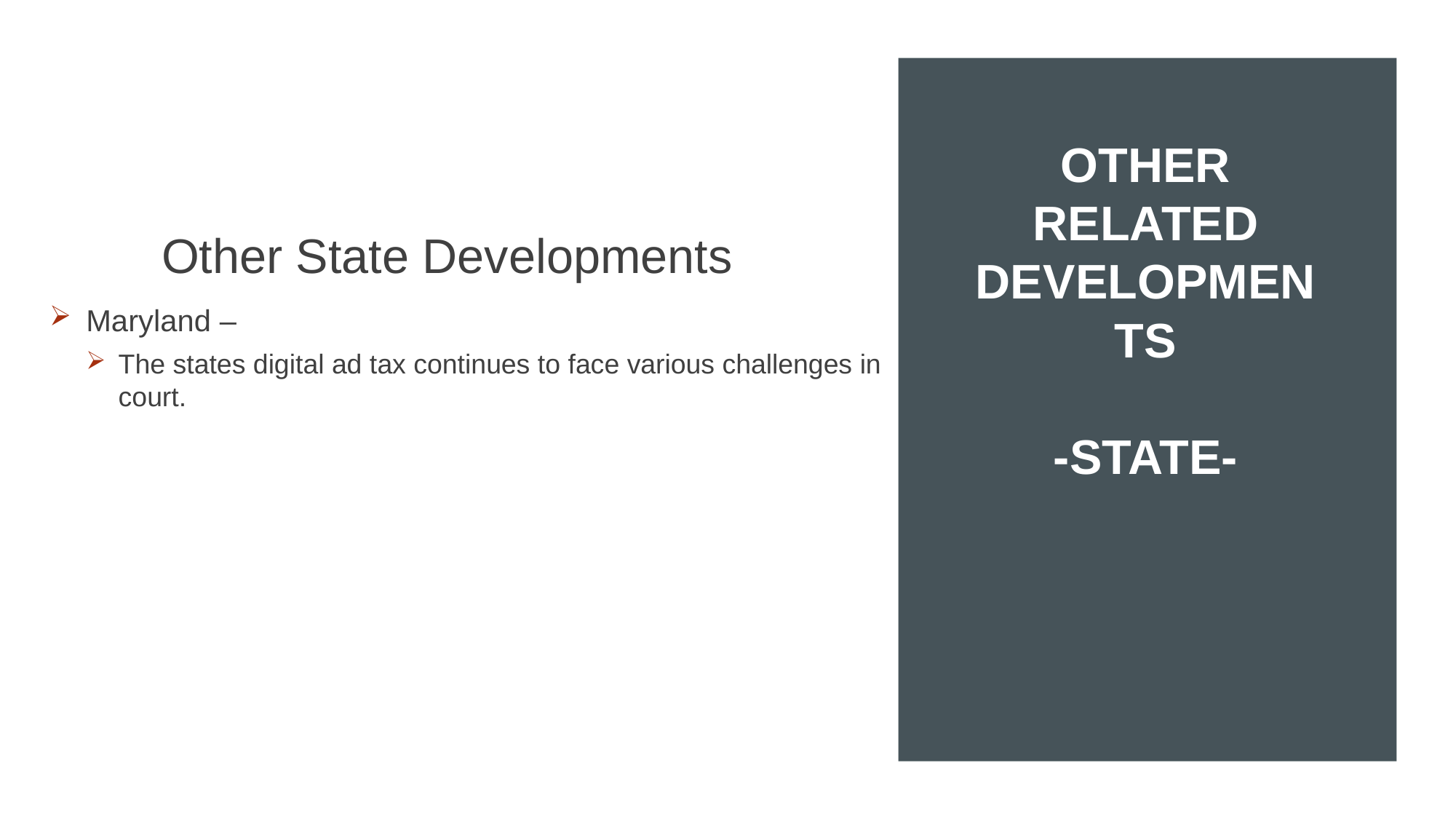

Other State Developments
Maryland –
The states digital ad tax continues to face various challenges in court.

# Other Related Developments -State-